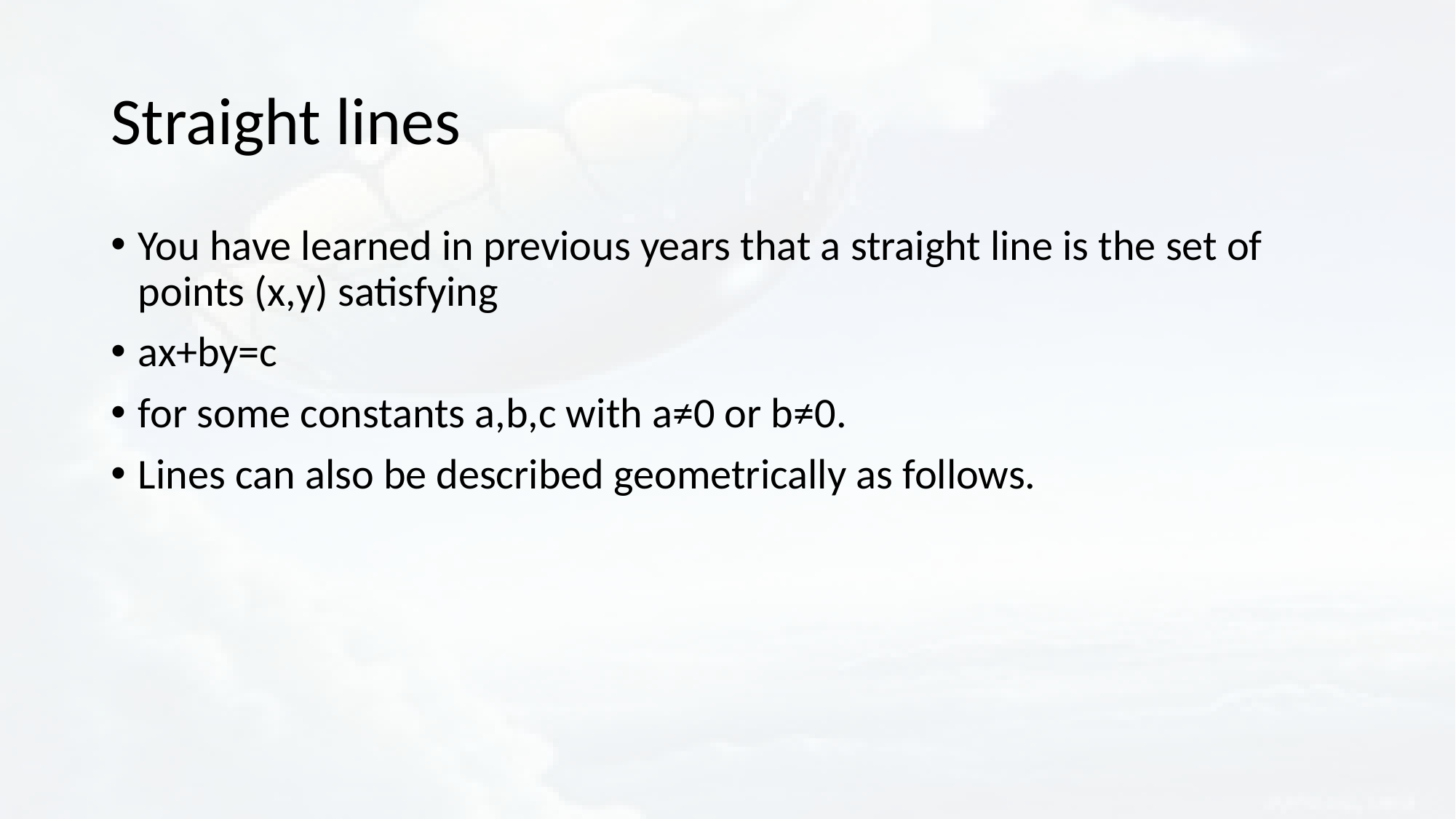

# Straight lines
You have learned in previous years that a straight line is the set of points (x,y) satisfying
ax+by=c
for some constants a,b,c with a≠0 or b≠0.
Lines can also be described geometrically as follows.